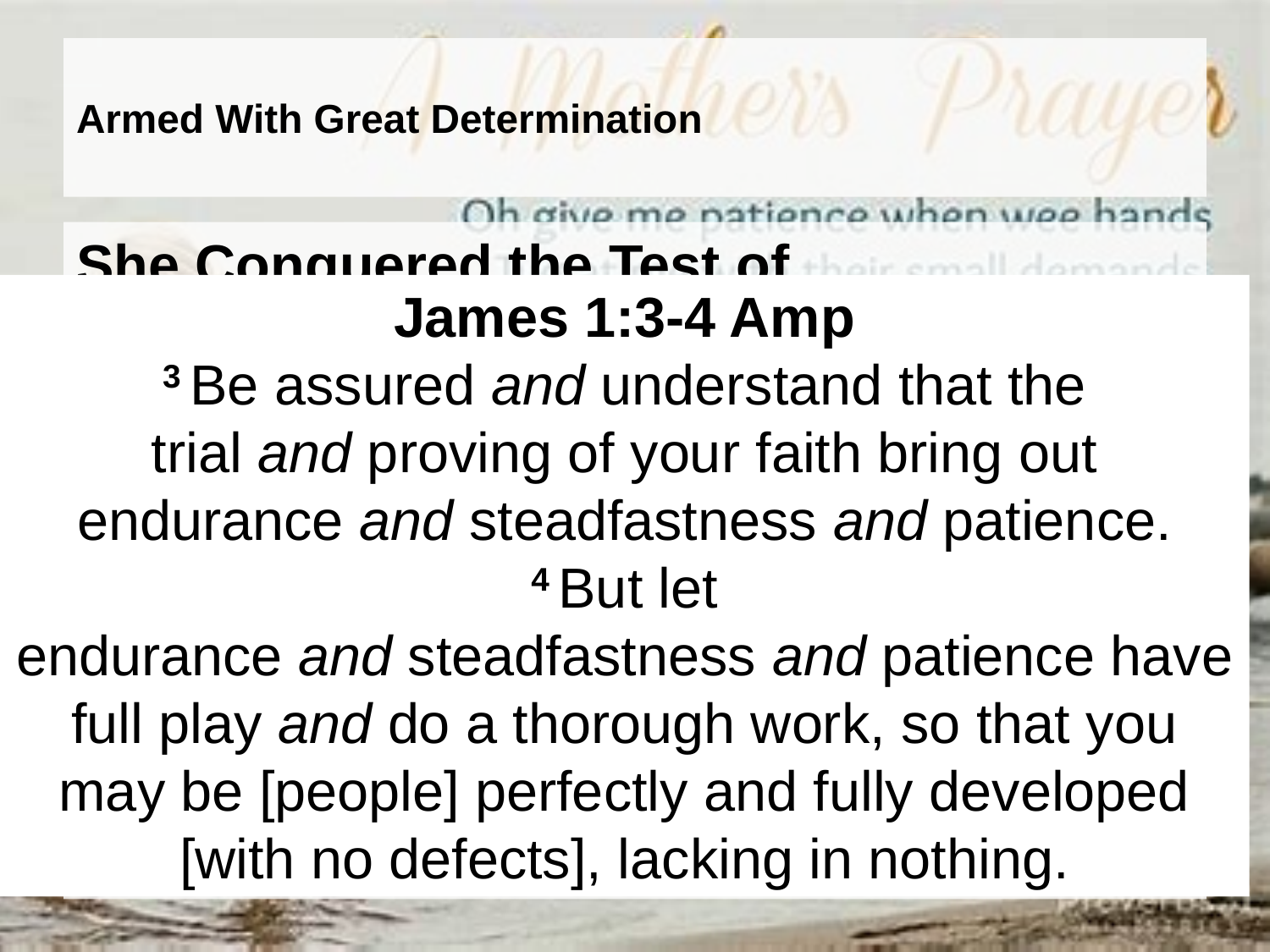

# Armed With Great Determination
She Conquered the Test of…
Patience in Divine Silence (22-23)
      …Jesus did not answer
Doubt /Discouragement (23)
      …send her away
Rejection (24)
      …I was sent only to...Israel
Humility (25-27)
      …It is not right.... to dogs
James 1:3-4 Amp
3 Be assured and understand that the trial and proving of your faith bring out endurance and steadfastness and patience.
4 But let endurance and steadfastness and patience have full play and do a thorough work, so that you may be [people] perfectly and fully developed [with no defects], lacking in nothing.